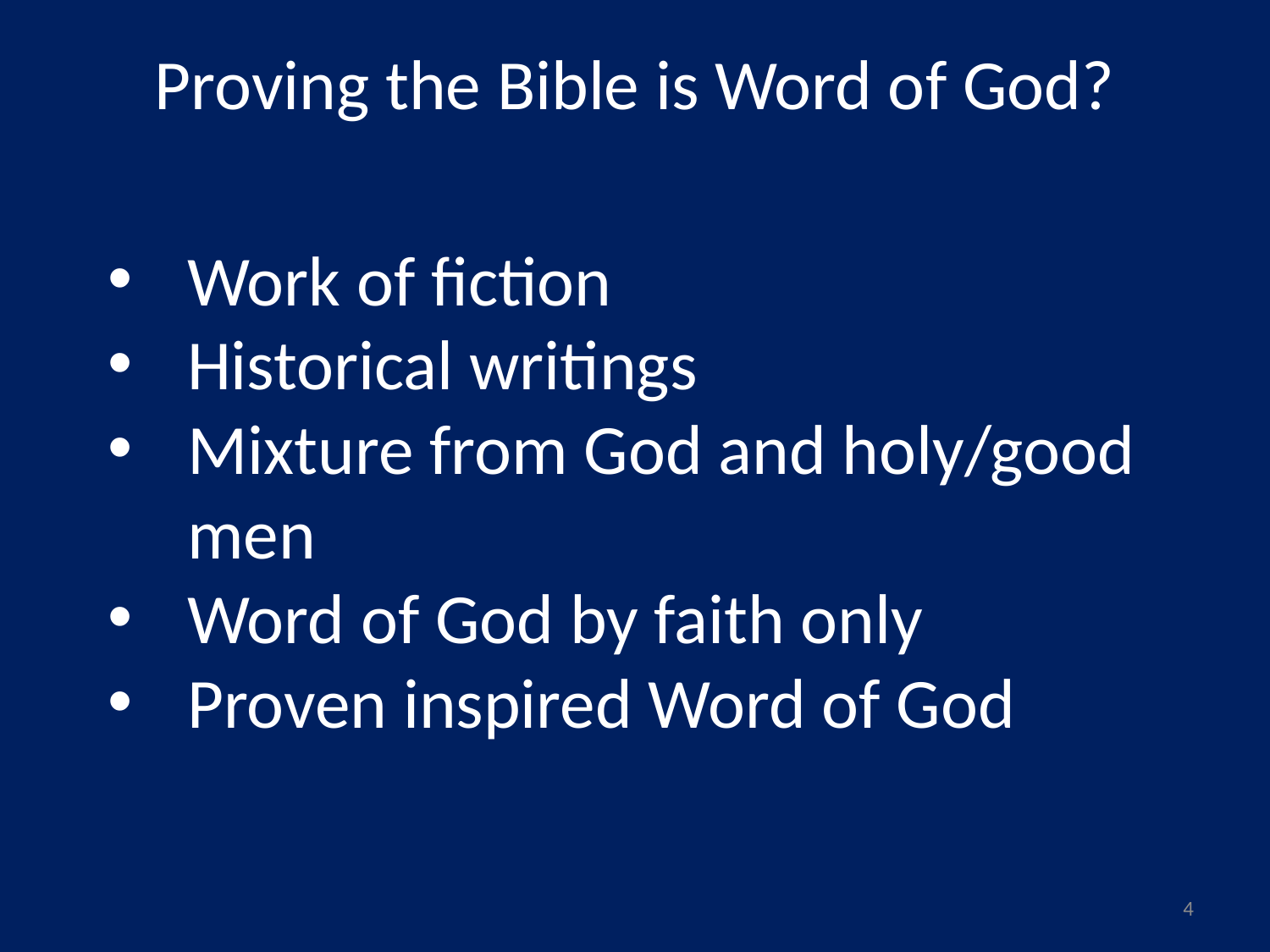

Proving the Bible is Word of God?
Work of fiction
Historical writings
Mixture from God and holy/good men
Word of God by faith only
Proven inspired Word of God

4